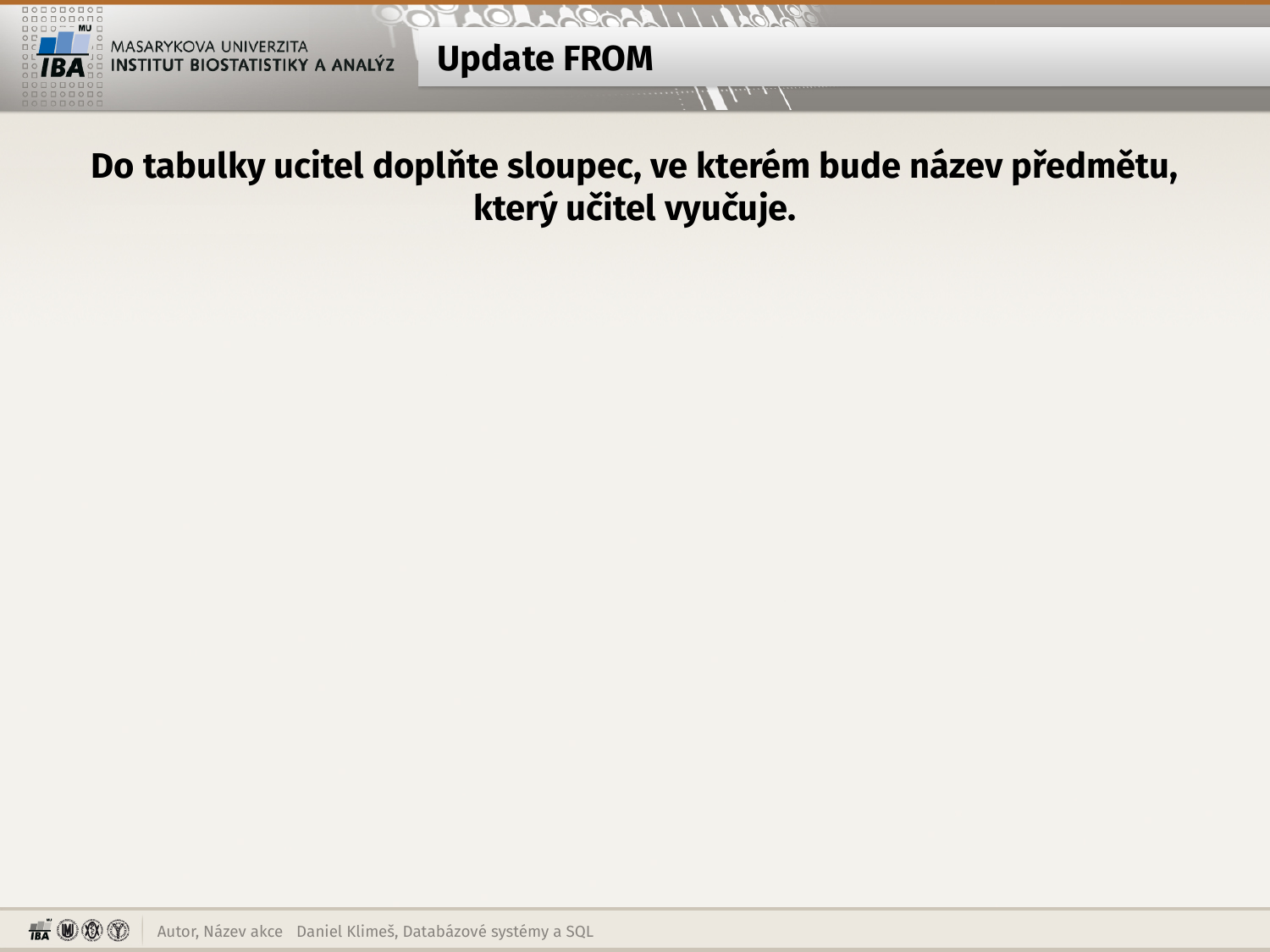

# Update FROM
Do tabulky ucitel doplňte sloupec, ve kterém bude název předmětu, který učitel vyučuje.
Daniel Klimeš, Databázové systémy a SQL